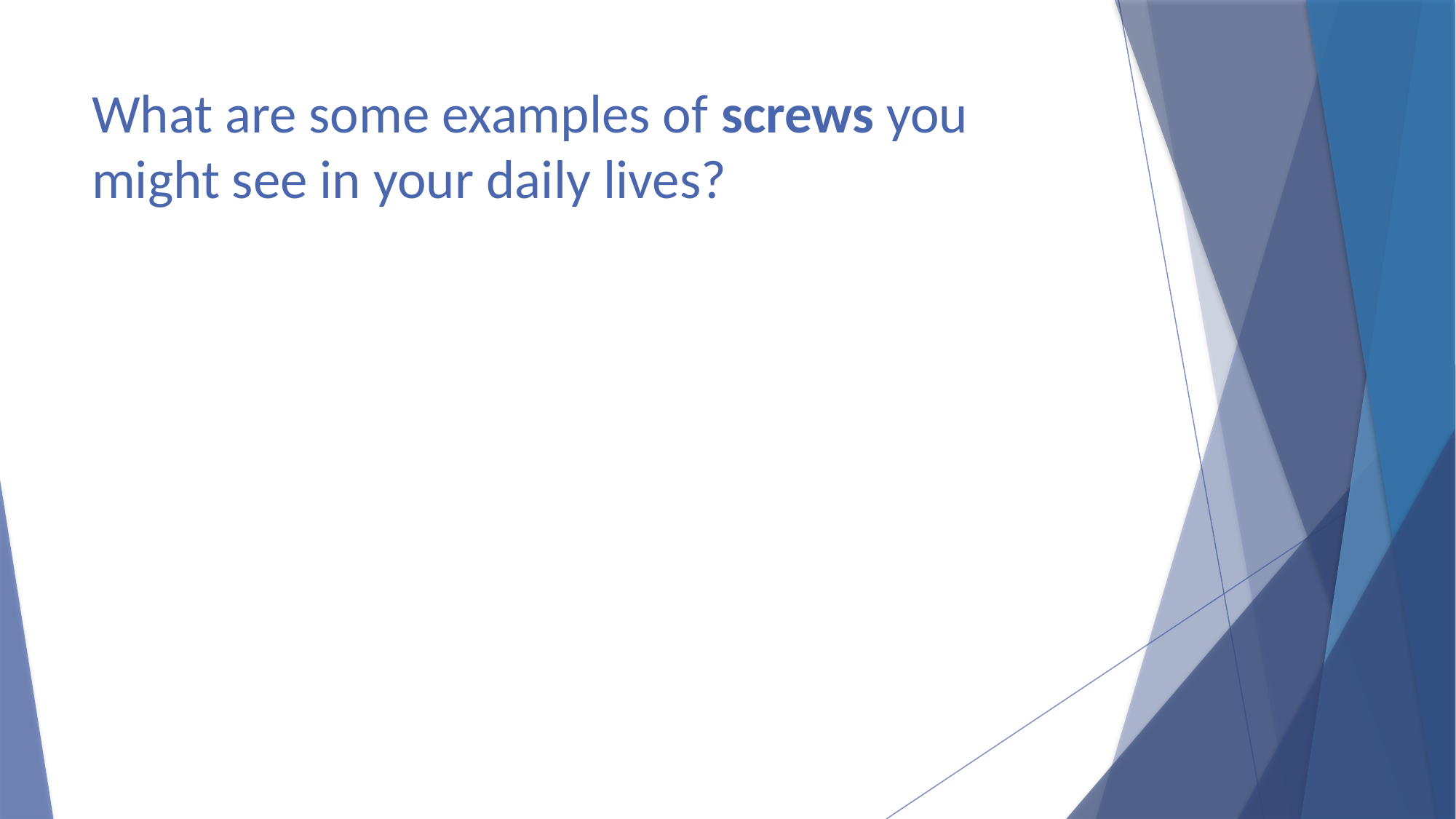

# What are some examples of screws you might see in your daily lives?